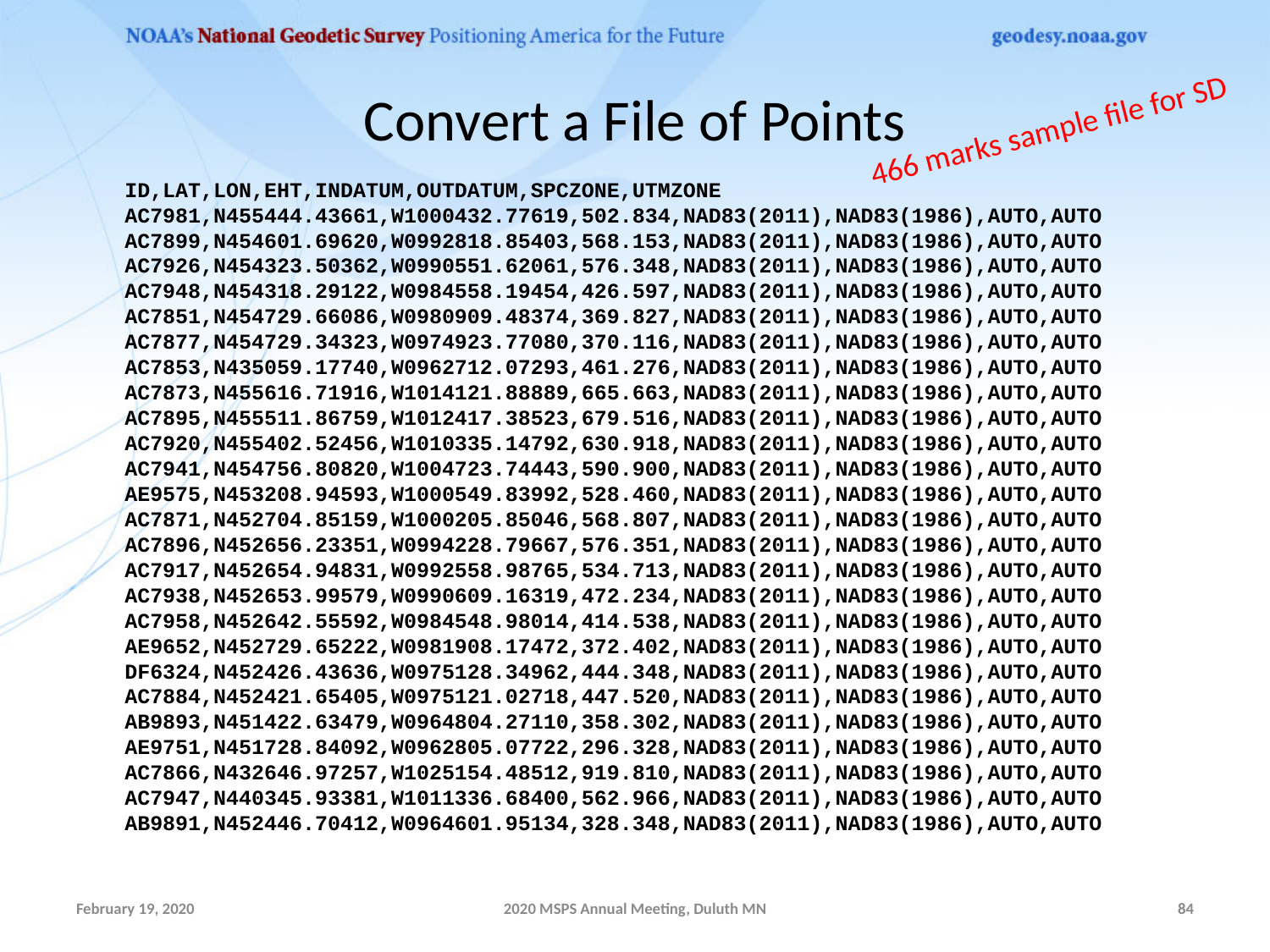

# Convert a File of Points
466 marks sample file for SD
ID,LAT,LON,EHT,INDATUM,OUTDATUM,SPCZONE,UTMZONE
AC7981,N455444.43661,W1000432.77619,502.834,NAD83(2011),NAD83(1986),AUTO,AUTO
AC7899,N454601.69620,W0992818.85403,568.153,NAD83(2011),NAD83(1986),AUTO,AUTO
AC7926,N454323.50362,W0990551.62061,576.348,NAD83(2011),NAD83(1986),AUTO,AUTO
AC7948,N454318.29122,W0984558.19454,426.597,NAD83(2011),NAD83(1986),AUTO,AUTO
AC7851,N454729.66086,W0980909.48374,369.827,NAD83(2011),NAD83(1986),AUTO,AUTO
AC7877,N454729.34323,W0974923.77080,370.116,NAD83(2011),NAD83(1986),AUTO,AUTO
AC7853,N435059.17740,W0962712.07293,461.276,NAD83(2011),NAD83(1986),AUTO,AUTO
AC7873,N455616.71916,W1014121.88889,665.663,NAD83(2011),NAD83(1986),AUTO,AUTO
AC7895,N455511.86759,W1012417.38523,679.516,NAD83(2011),NAD83(1986),AUTO,AUTO
AC7920,N455402.52456,W1010335.14792,630.918,NAD83(2011),NAD83(1986),AUTO,AUTO
AC7941,N454756.80820,W1004723.74443,590.900,NAD83(2011),NAD83(1986),AUTO,AUTO
AE9575,N453208.94593,W1000549.83992,528.460,NAD83(2011),NAD83(1986),AUTO,AUTO
AC7871,N452704.85159,W1000205.85046,568.807,NAD83(2011),NAD83(1986),AUTO,AUTO
AC7896,N452656.23351,W0994228.79667,576.351,NAD83(2011),NAD83(1986),AUTO,AUTO
AC7917,N452654.94831,W0992558.98765,534.713,NAD83(2011),NAD83(1986),AUTO,AUTO
AC7938,N452653.99579,W0990609.16319,472.234,NAD83(2011),NAD83(1986),AUTO,AUTO
AC7958,N452642.55592,W0984548.98014,414.538,NAD83(2011),NAD83(1986),AUTO,AUTO
AE9652,N452729.65222,W0981908.17472,372.402,NAD83(2011),NAD83(1986),AUTO,AUTO
DF6324,N452426.43636,W0975128.34962,444.348,NAD83(2011),NAD83(1986),AUTO,AUTO
AC7884,N452421.65405,W0975121.02718,447.520,NAD83(2011),NAD83(1986),AUTO,AUTO
AB9893,N451422.63479,W0964804.27110,358.302,NAD83(2011),NAD83(1986),AUTO,AUTO
AE9751,N451728.84092,W0962805.07722,296.328,NAD83(2011),NAD83(1986),AUTO,AUTO
AC7866,N432646.97257,W1025154.48512,919.810,NAD83(2011),NAD83(1986),AUTO,AUTO
AC7947,N440345.93381,W1011336.68400,562.966,NAD83(2011),NAD83(1986),AUTO,AUTO
AB9891,N452446.70412,W0964601.95134,328.348,NAD83(2011),NAD83(1986),AUTO,AUTO
February 19, 2020
2020 MSPS Annual Meeting, Duluth MN
84